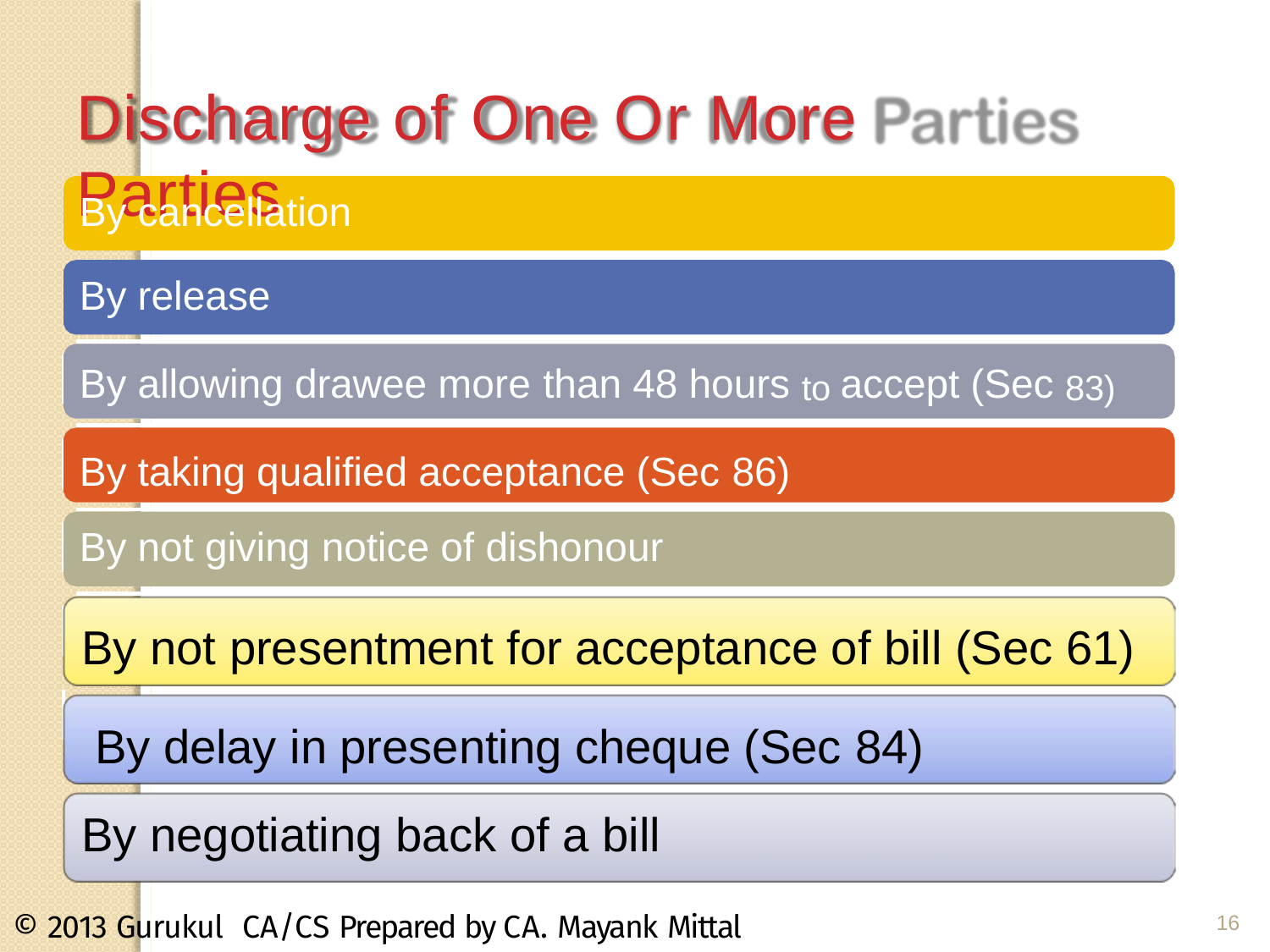

# Discharge of One Or More Parties

By cancellation
By release
By allowing drawee more than 48 hours to accept (Sec 83)  By taking qualified acceptance (Sec 86)
By not giving notice of dishonour
By not presentment for acceptance of bill (Sec 61)  By delay in presenting cheque (Sec 84)
By negotiating back of a bill

© 2013 Gurukul	CA/CS Prepared by CA. Mayank Mittal
16